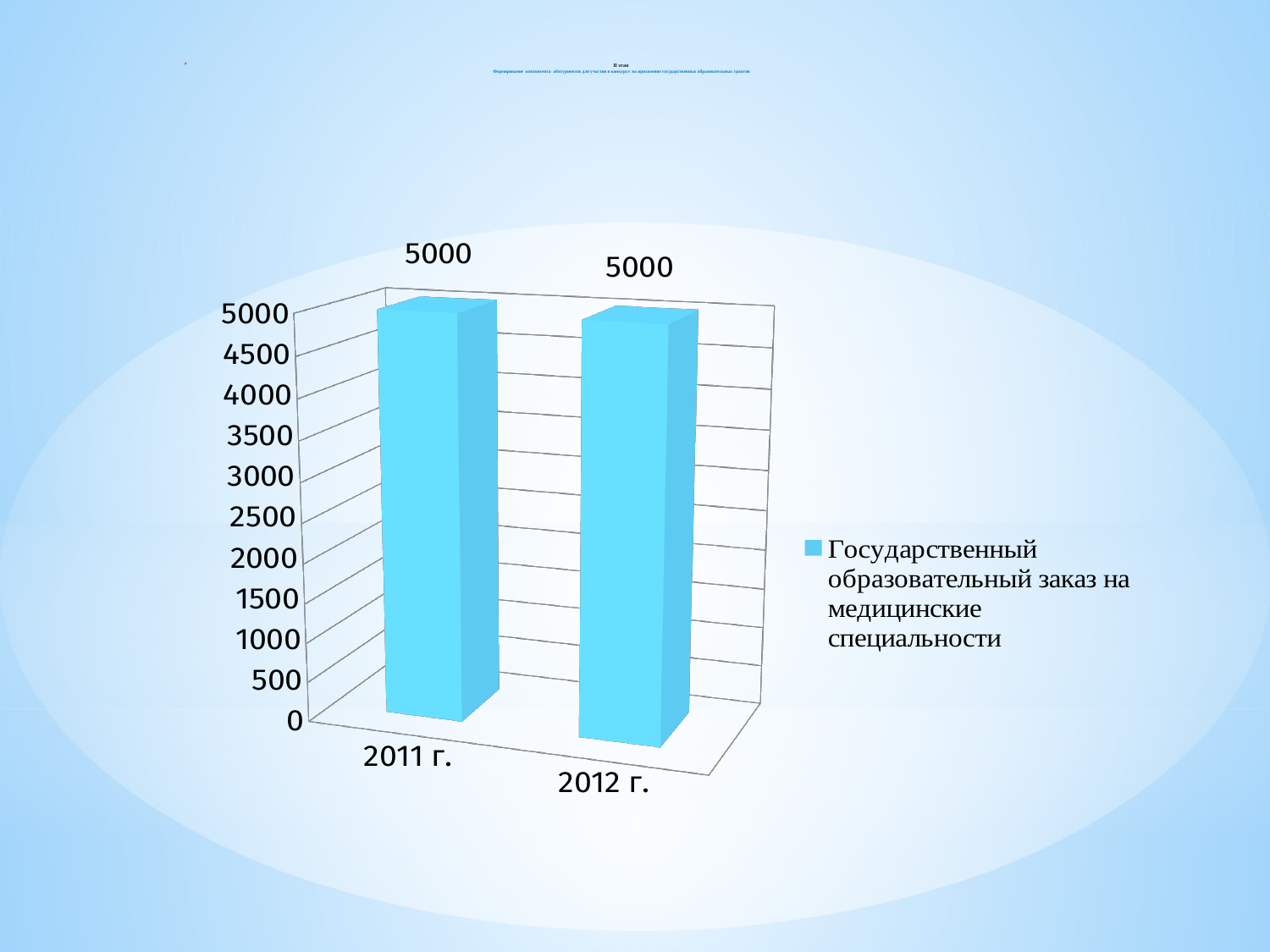

# ІІ этап Формирование  контингента  абитуриентов для участия в конкурсе  на присвоение государственных образовательных грантов

[unsupported chart]